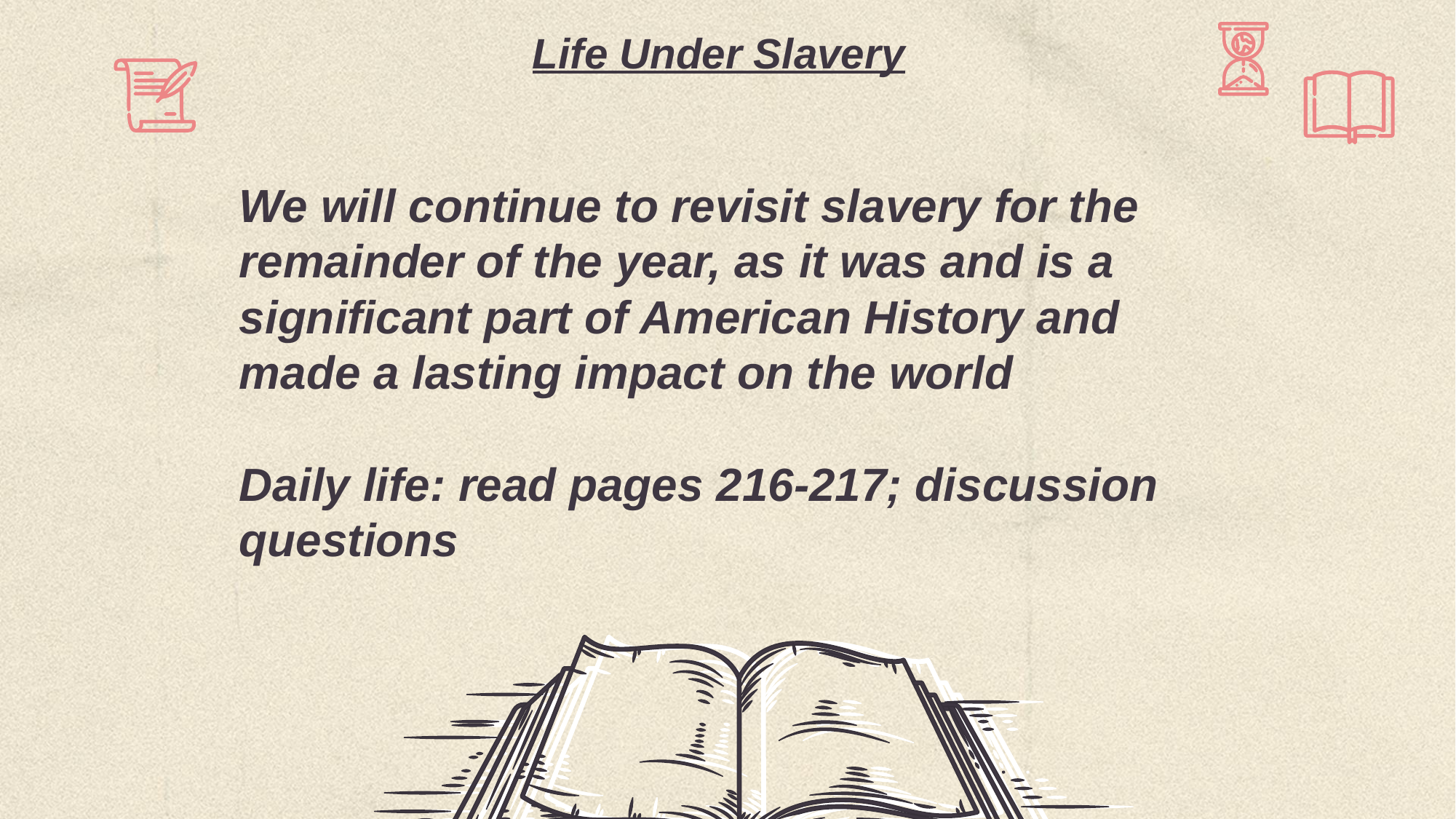

# Life Under Slavery

We will continue to revisit slavery for the remainder of the year, as it was and is a significant part of American History and made a lasting impact on the world

Daily life: read pages 216-217; discussion questions

This Photo by Unknown Author is licensed under CC BY